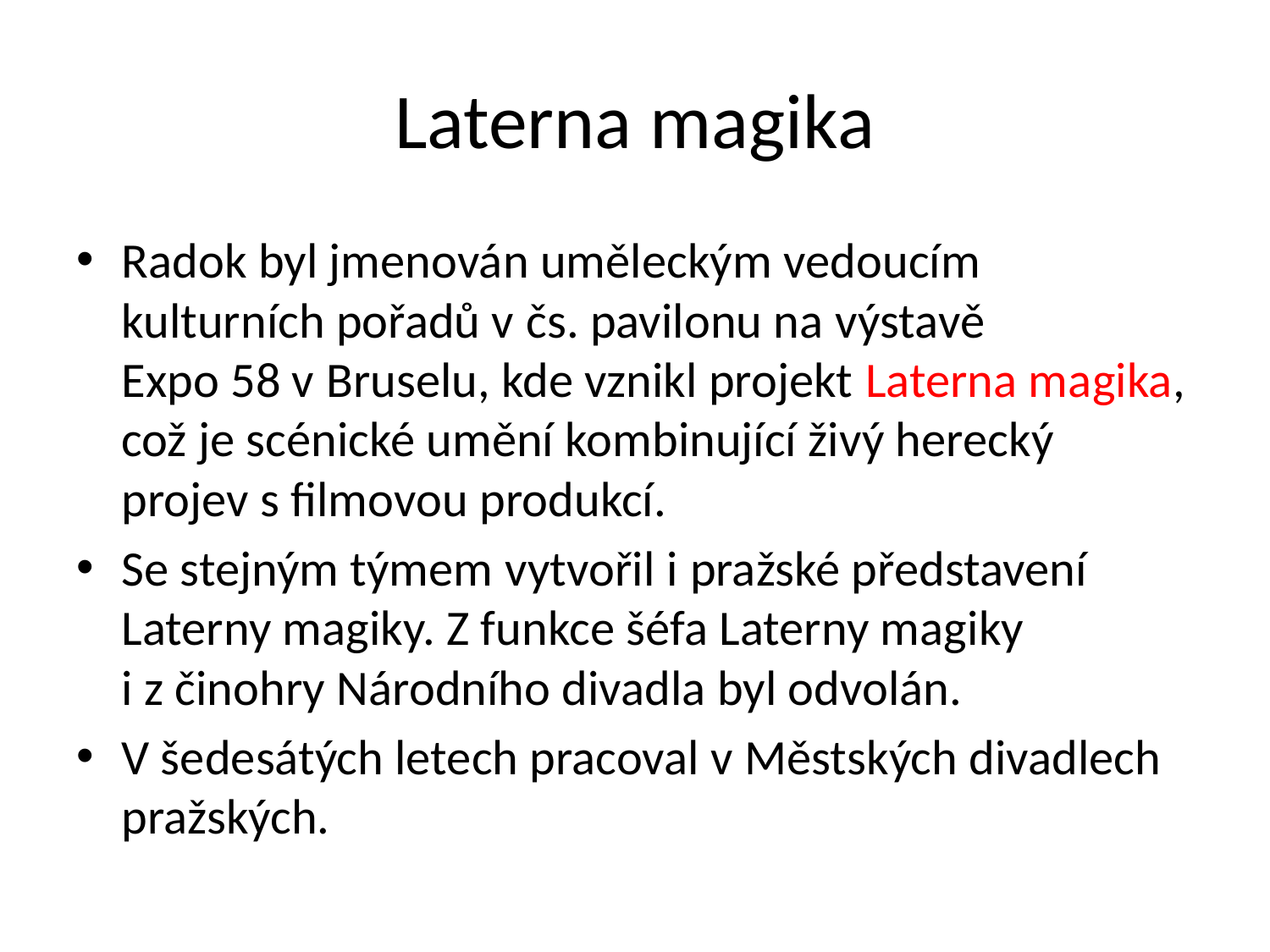

# Laterna magika
Radok byl jmenován uměleckým vedoucím kulturních pořadů v čs. pavilonu na výstavě
Expo 58 v Bruselu, kde vznikl projekt Laterna magika, což je scénické umění kombinující živý herecký projev s filmovou produkcí.
Se stejným týmem vytvořil i pražské představení Laterny magiky. Z funkce šéfa Laterny magiky
i z činohry Národního divadla byl odvolán.
V šedesátých letech pracoval v Městských divadlech pražských.